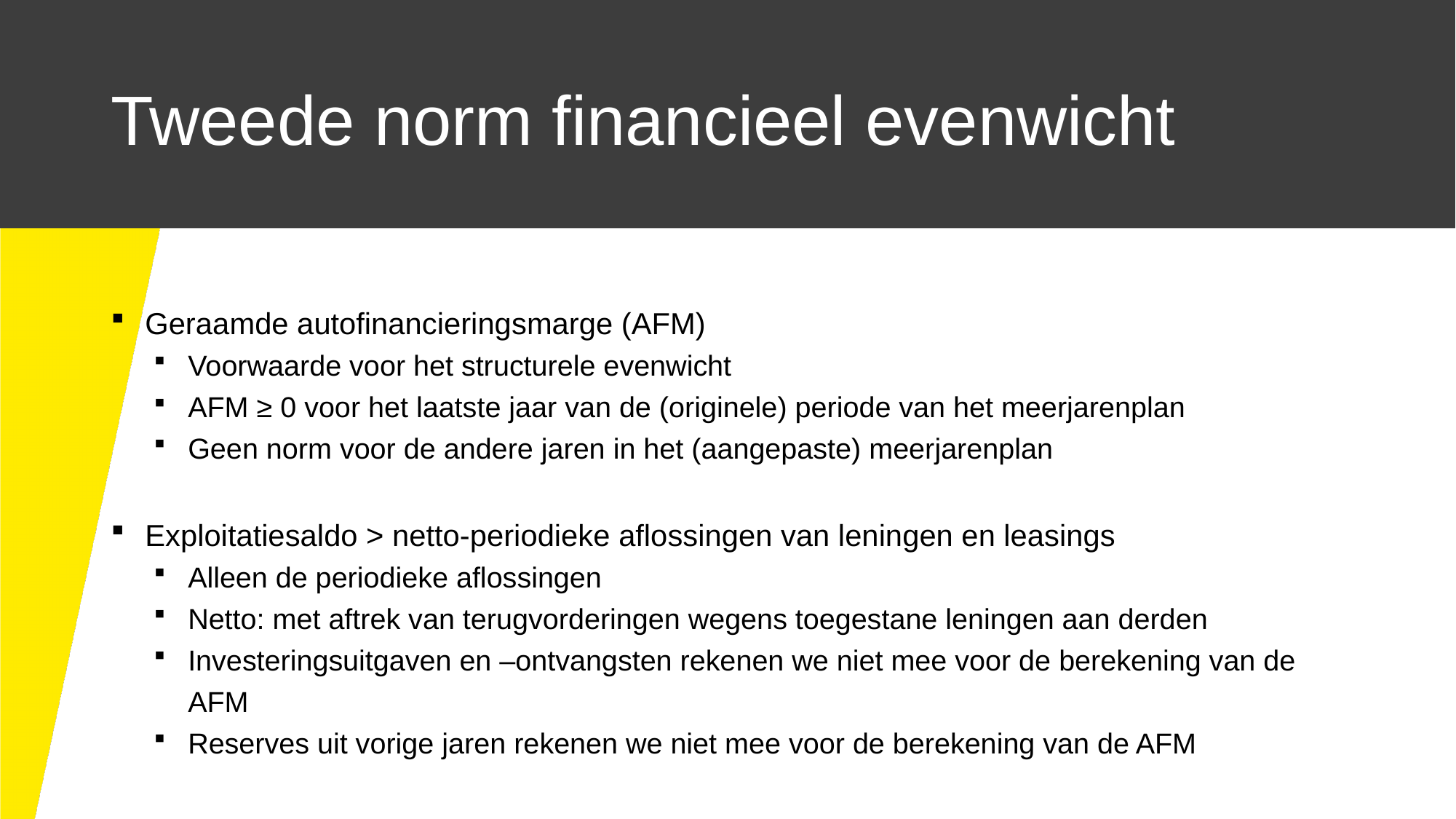

# Tweede norm financieel evenwicht
Geraamde autofinancieringsmarge (AFM)
Voorwaarde voor het structurele evenwicht
AFM ≥ 0 voor het laatste jaar van de (originele) periode van het meerjarenplan
Geen norm voor de andere jaren in het (aangepaste) meerjarenplan

Exploitatiesaldo > netto-periodieke aflossingen van leningen en leasings
Alleen de periodieke aflossingen
Netto: met aftrek van terugvorderingen wegens toegestane leningen aan derden
Investeringsuitgaven en –ontvangsten rekenen we niet mee voor de berekening van de AFM
Reserves uit vorige jaren rekenen we niet mee voor de berekening van de AFM